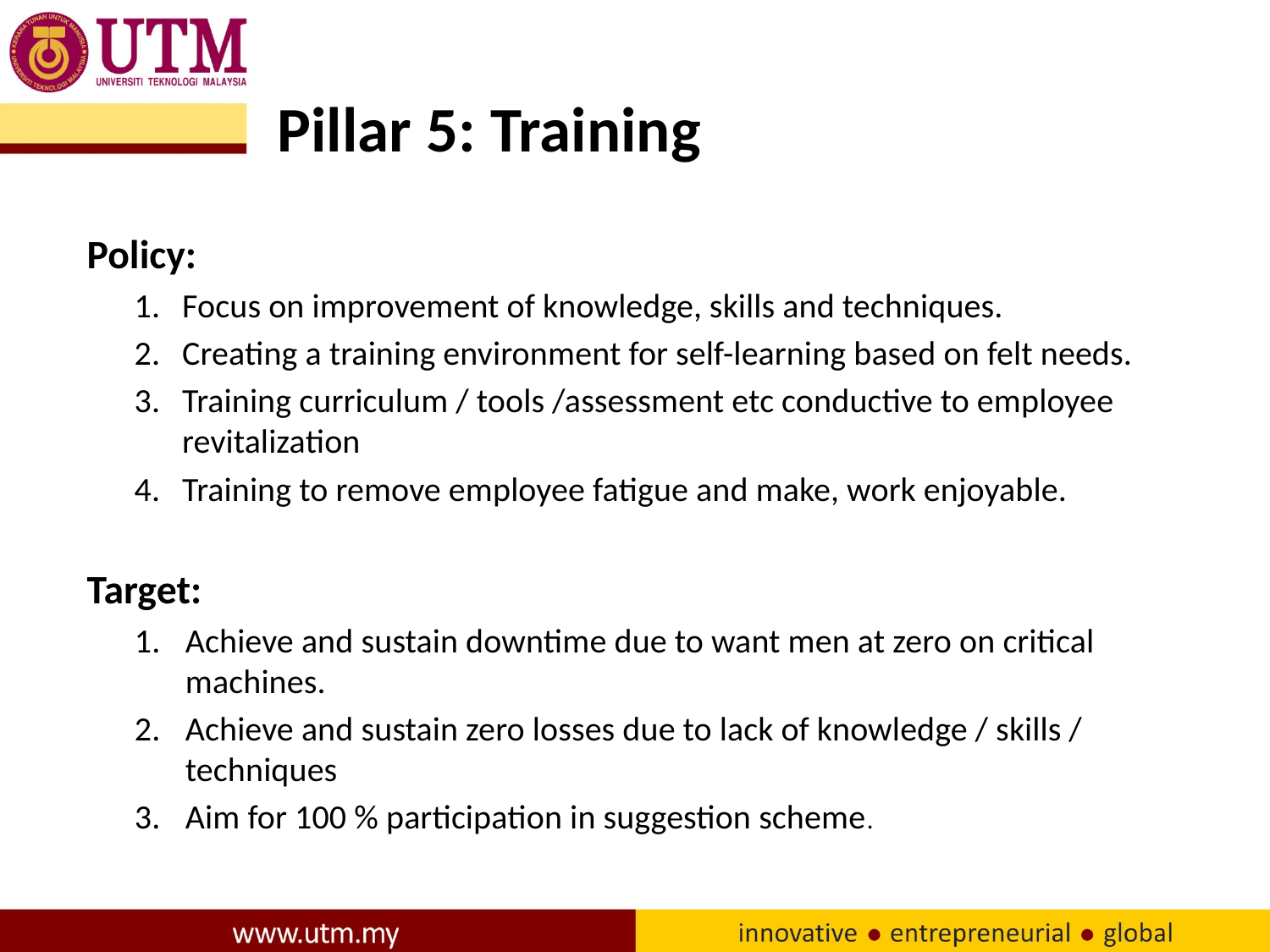

# Pillar 5: Training
Policy:
1.	Focus on improvement of knowledge, skills and techniques.
2. 	Creating a training environment for self-learning based on felt needs.
3.	Training curriculum / tools /assessment etc conductive to employee revitalization
4.	Training to remove employee fatigue and make, work enjoyable.

Target:
1. 	Achieve and sustain downtime due to want men at zero on critical machines.
2. 	Achieve and sustain zero losses due to lack of knowledge / skills / techniques
3.	Aim for 100 % participation in suggestion scheme.